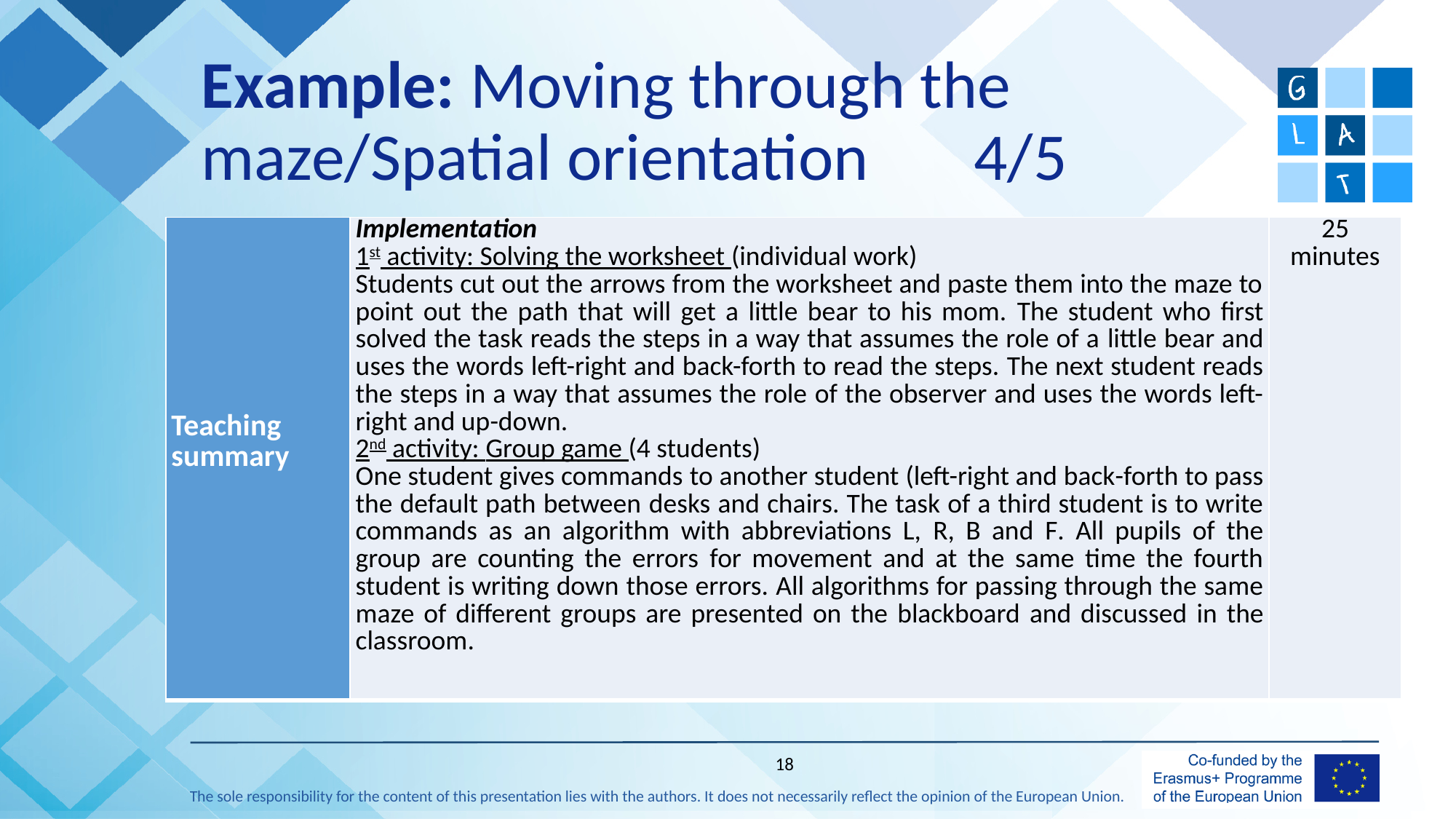

# Example: Moving through the maze/Spatial orientation       4/5
| Teaching summary | Implementation 1st activity: Solving the worksheet (individual work) Students cut out the arrows from the worksheet and paste them into the maze to point out the path that will get a little bear to his mom. The student who first solved the task reads the steps in a way that assumes the role of a little bear and uses the words left-right and back-forth to read the steps. The next student reads the steps in a way that assumes the role of the observer and uses the words left-right and up-down. 2nd activity: Group game (4 students) One student gives commands to another student (left-right and back-forth to pass the default path between desks and chairs. The task of a third student is to write commands as an algorithm with abbreviations L, R, B and F. All pupils of the group are counting the errors for movement and at the same time the fourth student is writing down those errors. All algorithms for passing through the same maze of different groups are presented on the blackboard and discussed in the classroom. | 25 minutes |
| --- | --- | --- |
18
The sole responsibility for the content of this presentation lies with the authors. It does not necessarily reflect the opinion of the European Union.